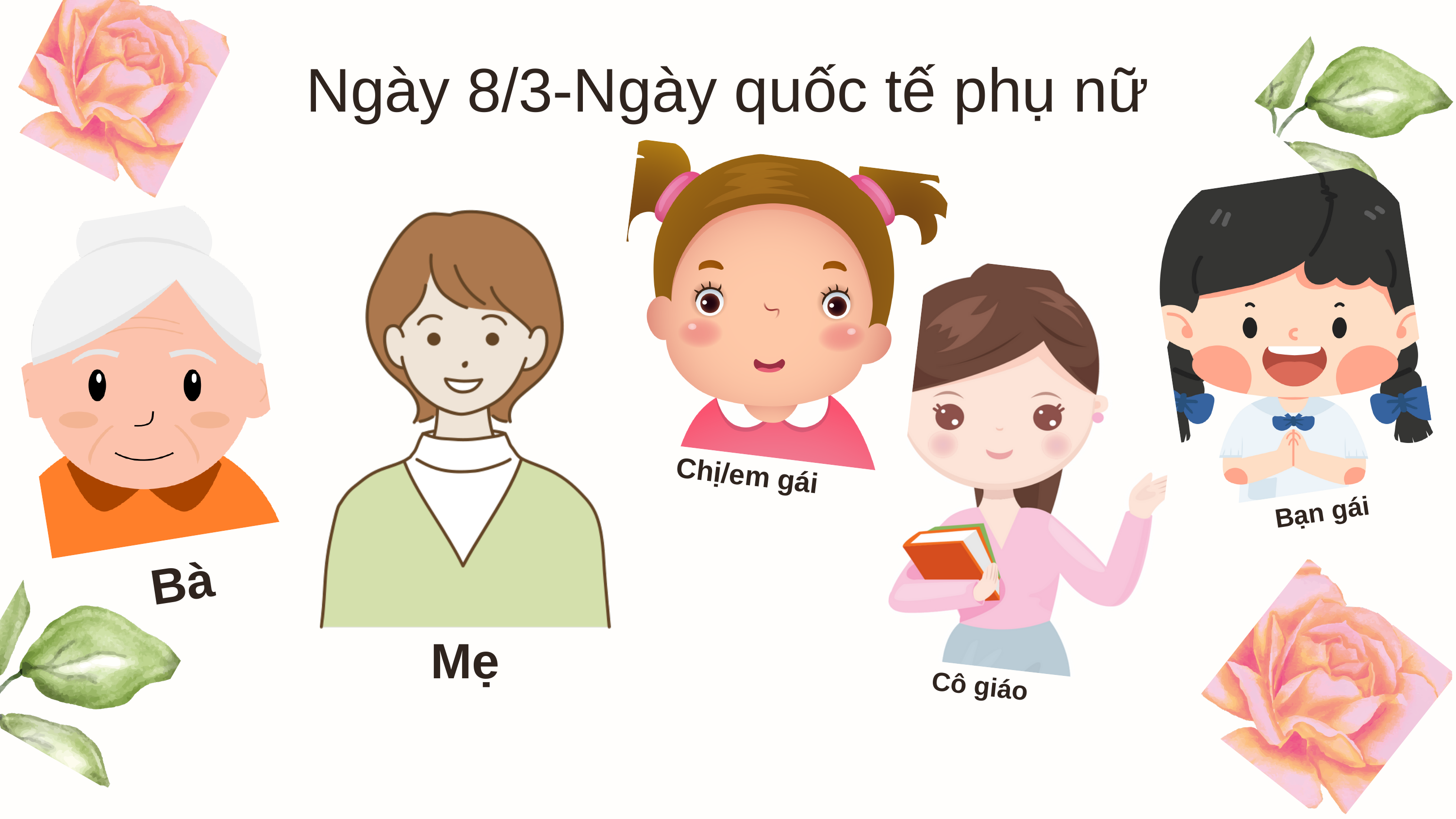

Ngày 8/3-Ngày quốc tế phụ nữ

Chị/em gái
Bạn gái
Bà

Mẹ
Cô giáo